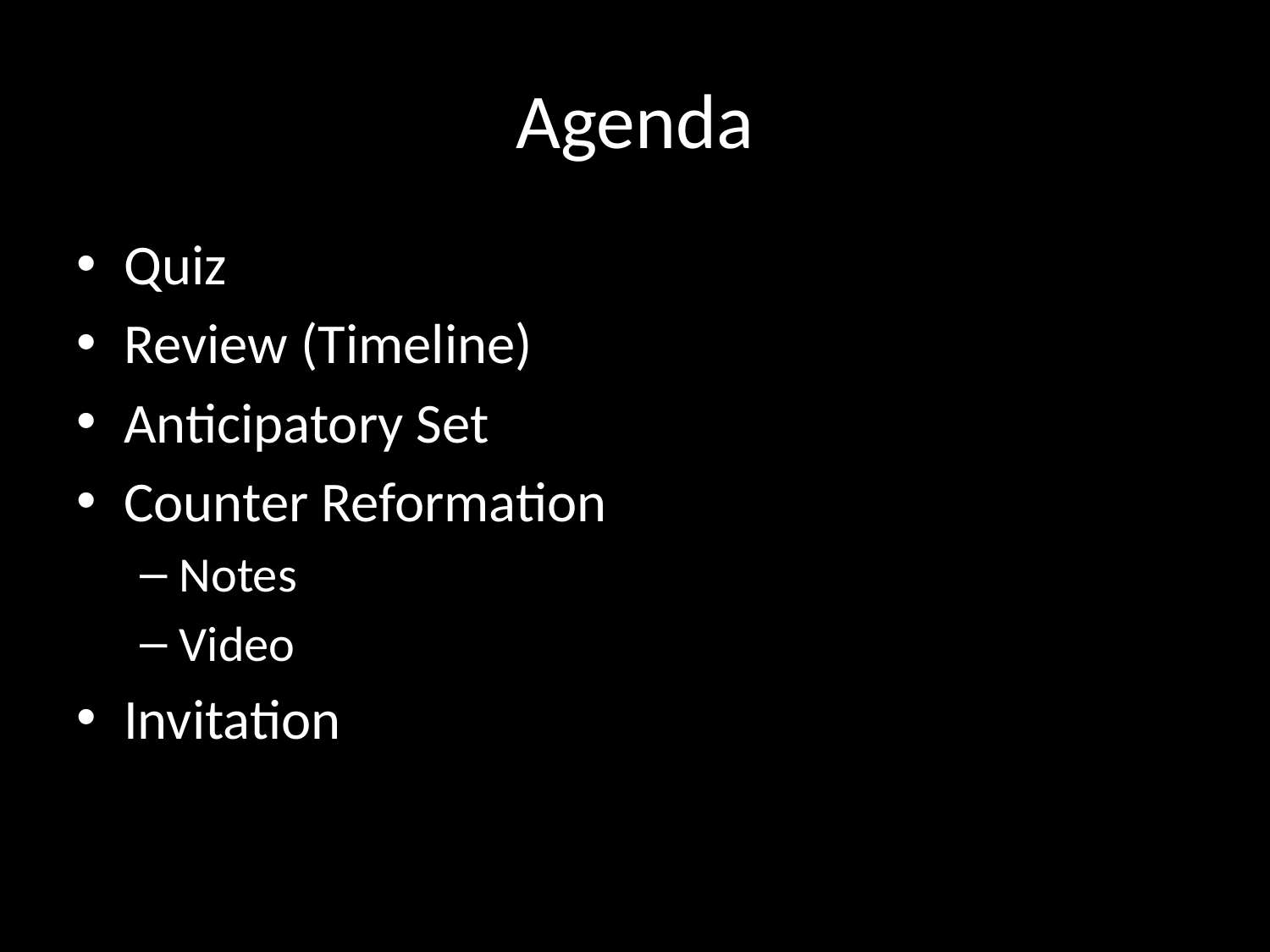

# Agenda
Quiz
Review (Timeline)
Anticipatory Set
Counter Reformation
Notes
Video
Invitation